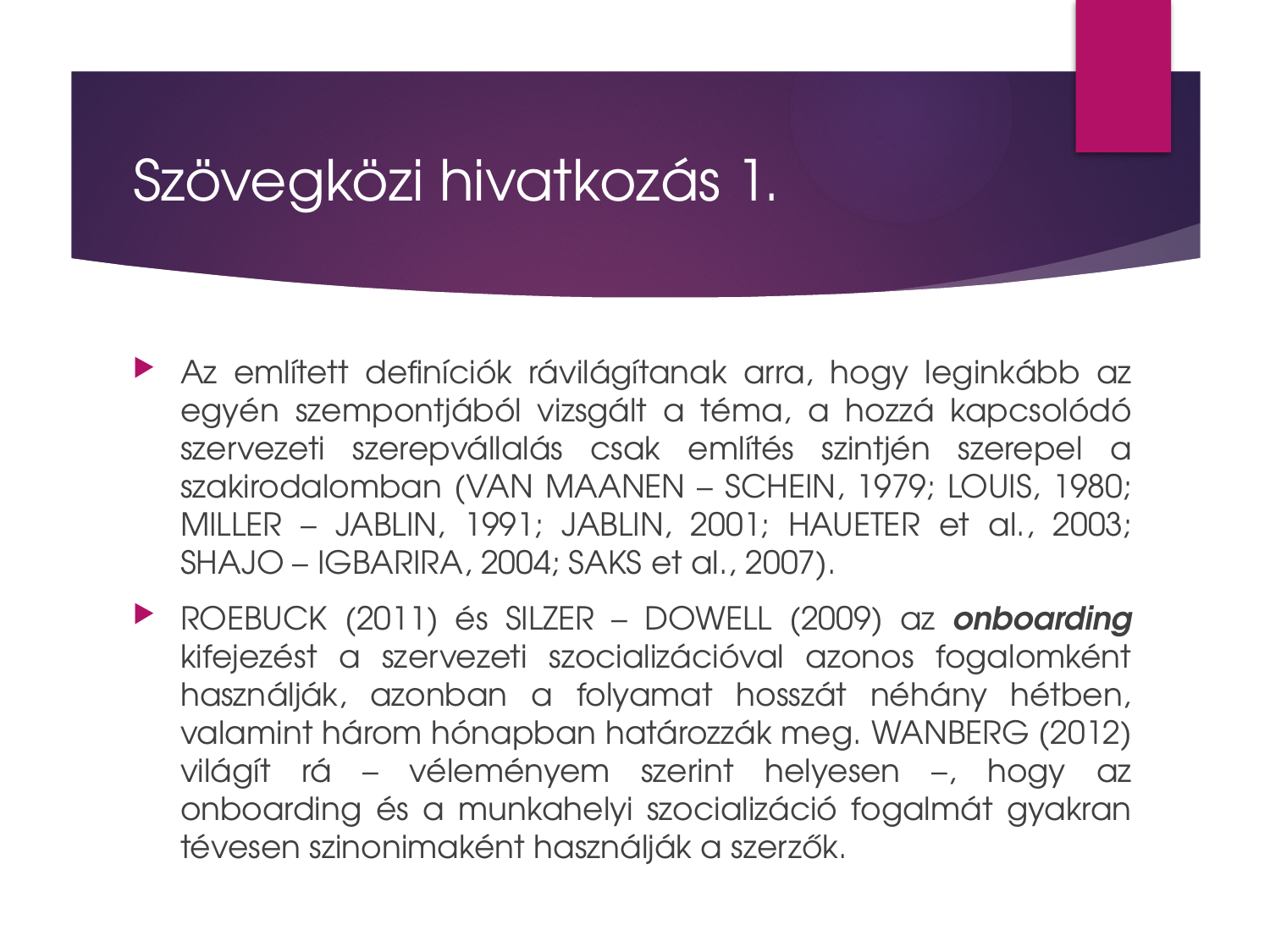

# Szövegközi hivatkozás 1.
Az említett definíciók rávilágítanak arra, hogy leginkább az egyén szempontjából vizsgált a téma, a hozzá kapcsolódó szervezeti szerepvállalás csak említés szintjén szerepel a szakirodalomban (Van Maanen – Schein, 1979; Louis, 1980; Miller – Jablin, 1991; JABLIN, 2001; Haueter et al., 2003; Shajo – Igbarira, 2004; Saks et al., 2007).
ROEBUCK (2011) és SILZER – DOWELL (2009) az onboarding kifejezést a szervezeti szocializációval azonos fogalomként használják, azonban a folyamat hosszát néhány hétben, valamint három hónapban határozzák meg. Wanberg (2012) világít rá – véleményem szerint helyesen –, hogy az onboarding és a munkahelyi szocializáció fogalmát gyakran tévesen szinonimaként használják a szerzők.